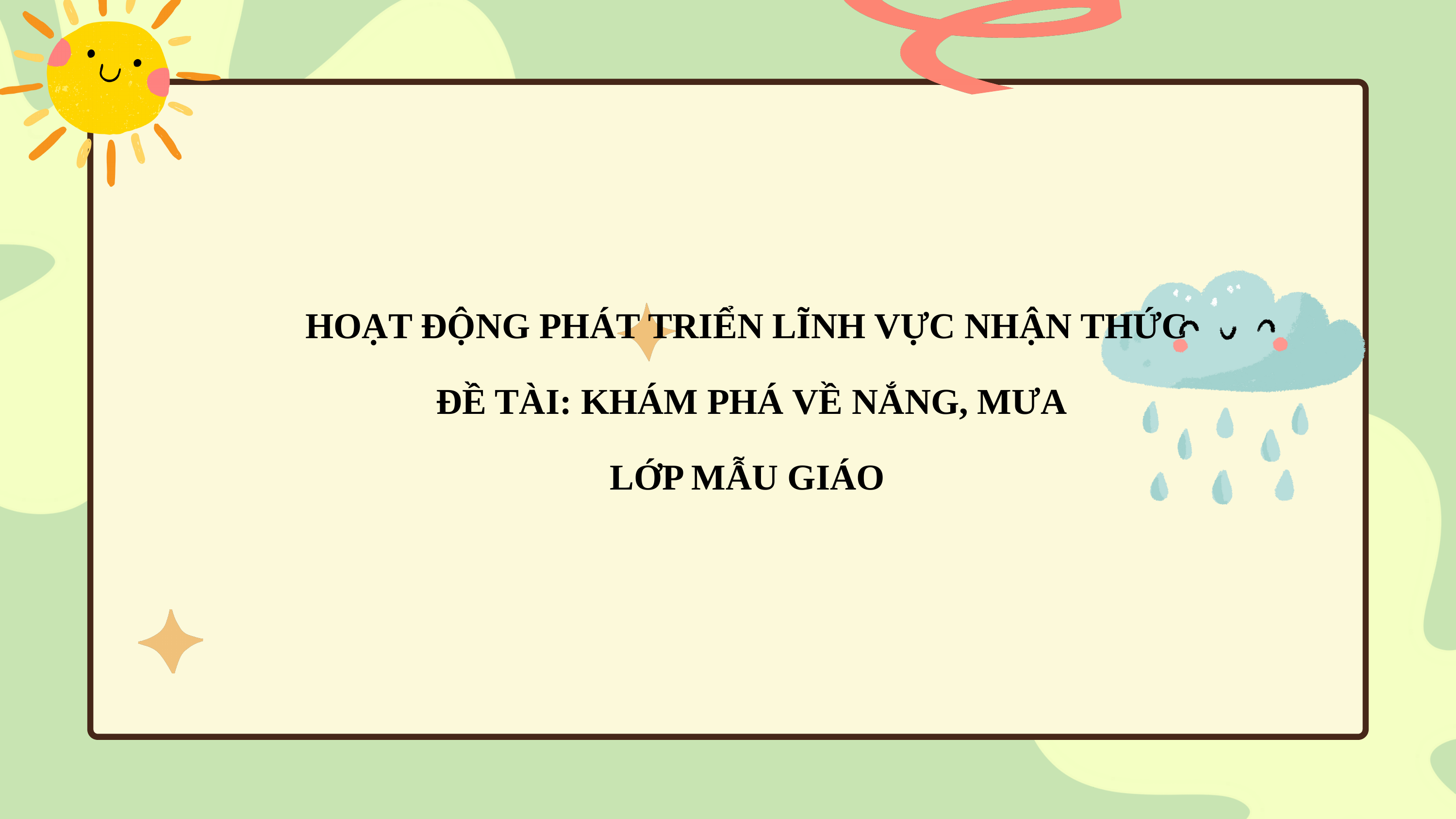

HOẠT ĐỘNG PHÁT TRIỂN LĨNH VỰC NHẬN THỨC
ĐỀ TÀI: KHÁM PHÁ VỀ NẮNG, MƯA
LỚP MẪU GIÁO